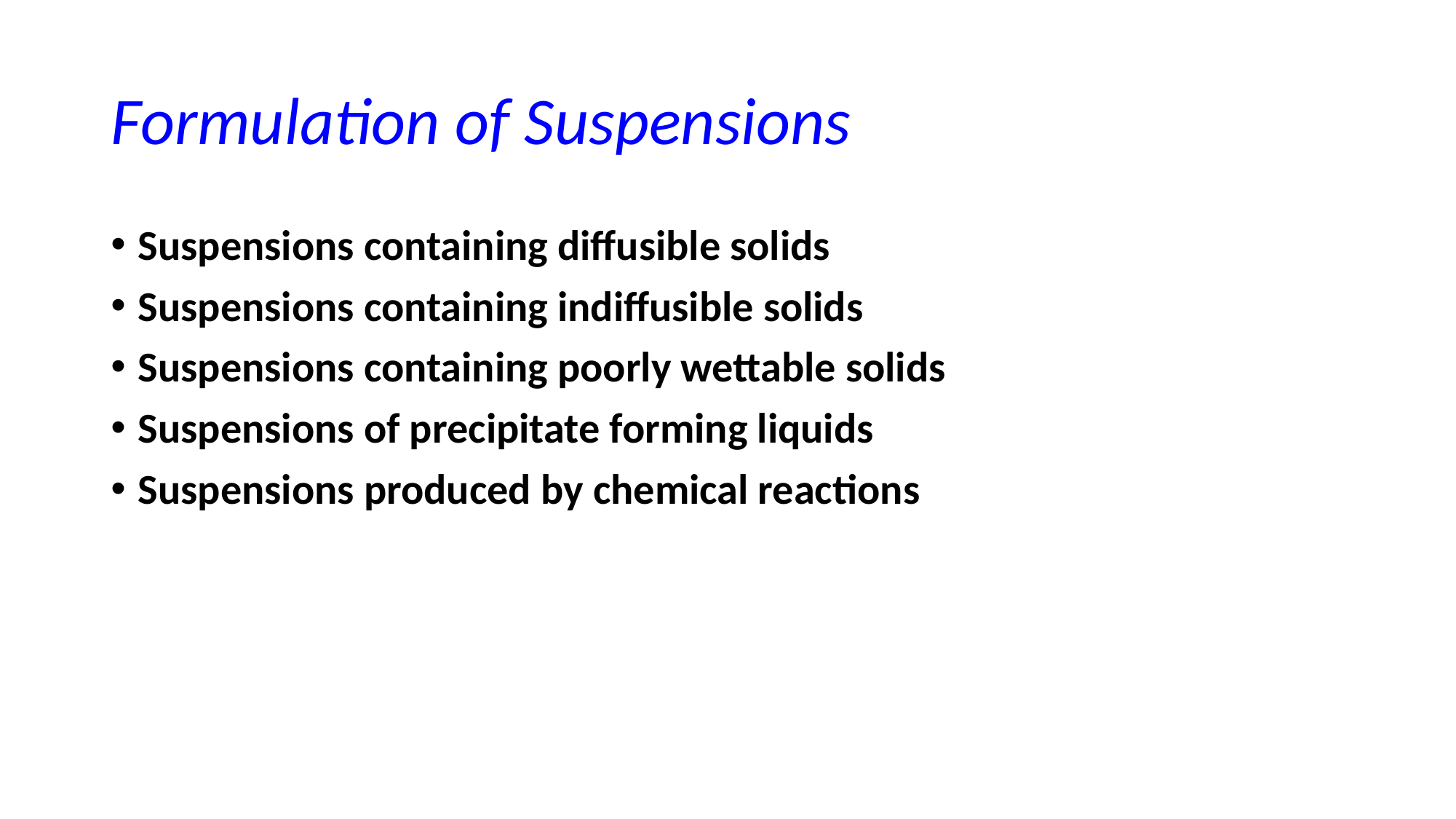

# Formulation of Suspensions
Suspensions containing diffusible solids
Suspensions containing indiffusible solids
Suspensions containing poorly wettable solids
Suspensions of precipitate forming liquids
Suspensions produced by chemical reactions